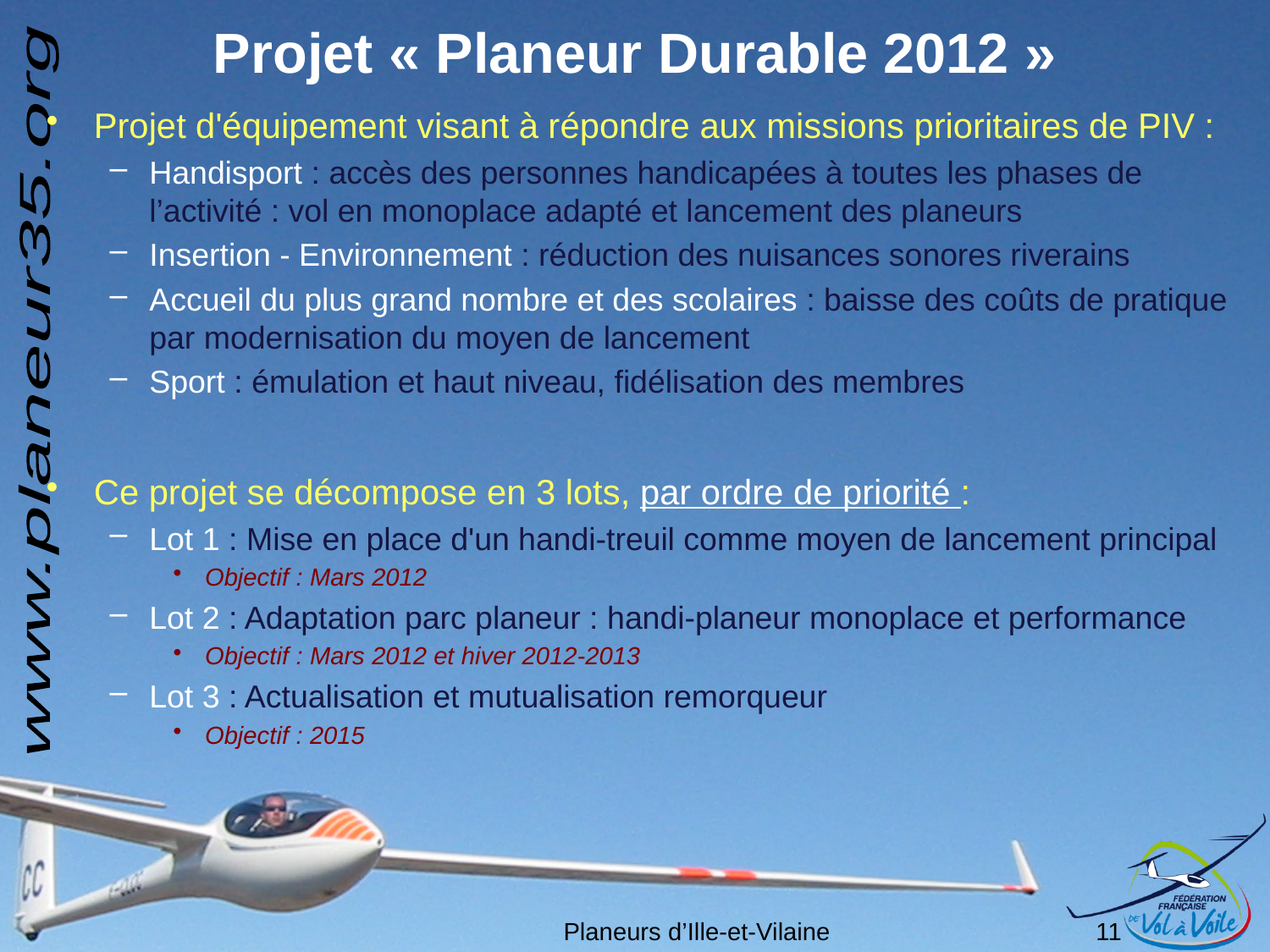

# Projet « Planeur Durable 2012 »
Projet d'équipement visant à répondre aux missions prioritaires de PIV :
Handisport : accès des personnes handicapées à toutes les phases de l’activité : vol en monoplace adapté et lancement des planeurs
Insertion - Environnement : réduction des nuisances sonores riverains
Accueil du plus grand nombre et des scolaires : baisse des coûts de pratique par modernisation du moyen de lancement
Sport : émulation et haut niveau, fidélisation des membres

Ce projet se décompose en 3 lots, par ordre de priorité :
Lot 1 : Mise en place d'un handi-treuil comme moyen de lancement principal
Objectif : Mars 2012
Lot 2 : Adaptation parc planeur : handi-planeur monoplace et performance
Objectif : Mars 2012 et hiver 2012-2013
Lot 3 : Actualisation et mutualisation remorqueur
Objectif : 2015